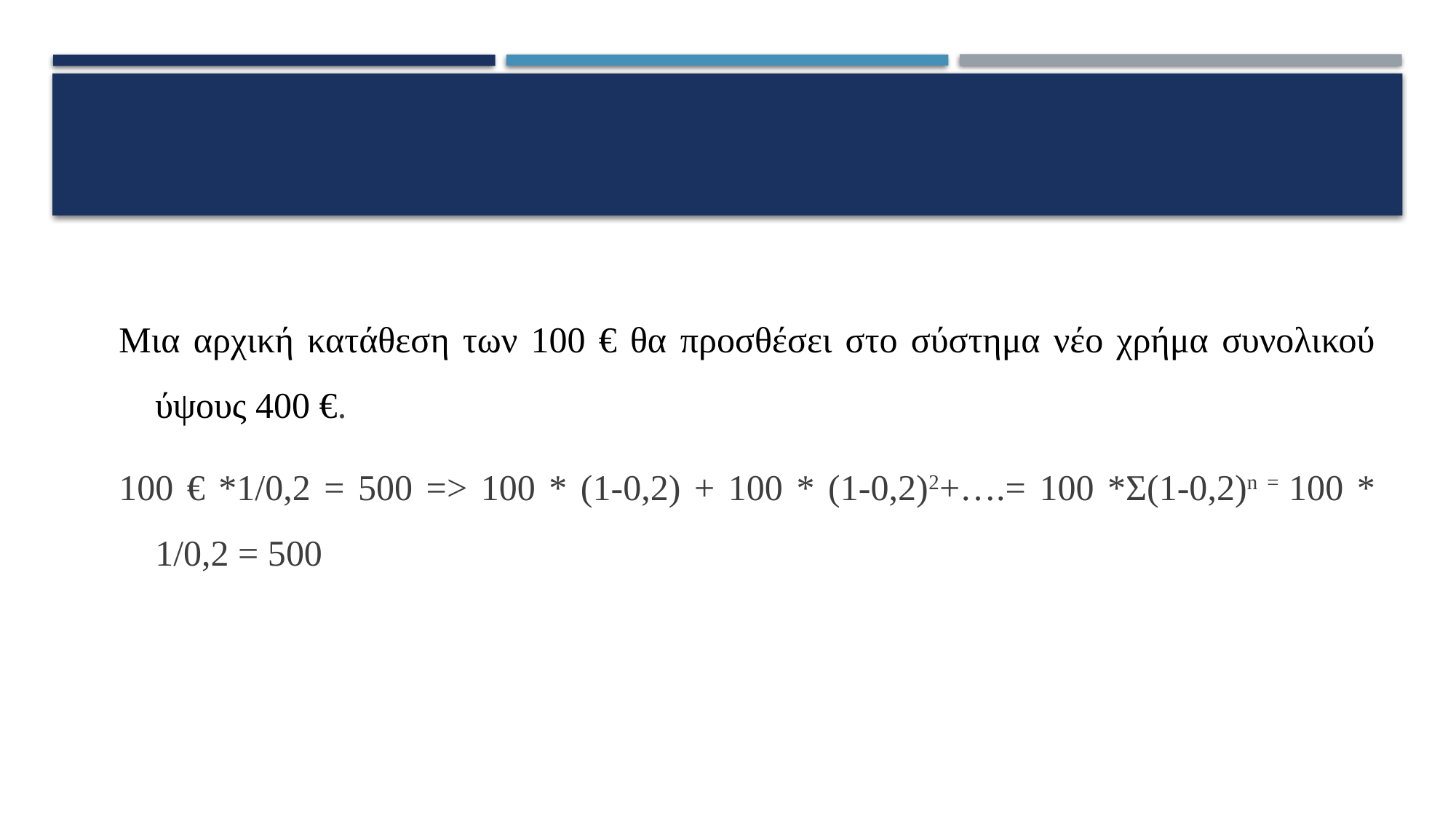

Μια αρχική κατάθεση των 100 € θα προσθέσει στο σύστημα νέο χρήμα συνολικού ύψους 400 €.
100 € *1/0,2 = 500 => 100 * (1-0,2) + 100 * (1-0,2)2+….= 100 *Σ(1-0,2)n = 100 * 1/0,2 = 500